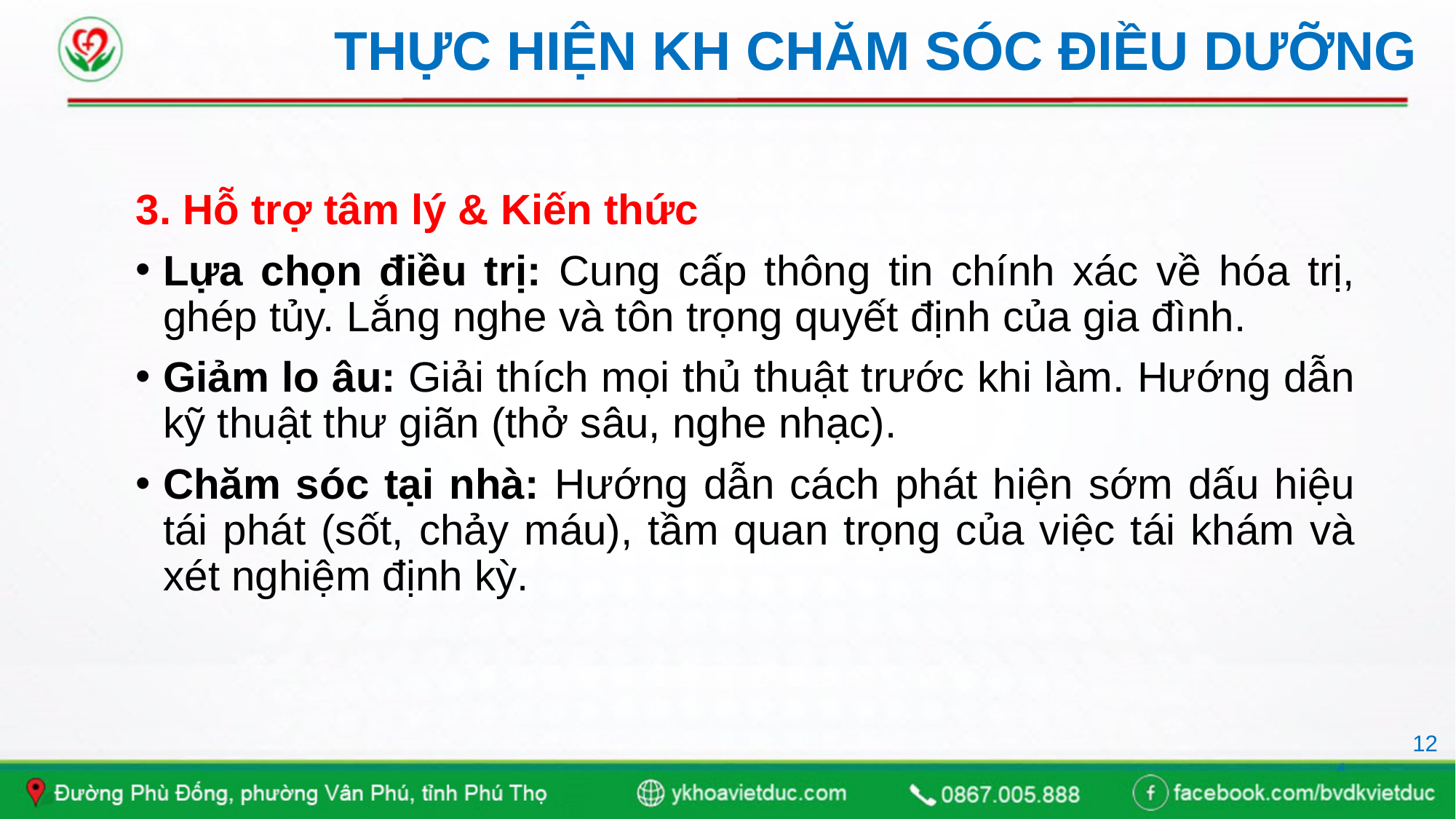

# THỰC HIỆN KH CHĂM SÓC ĐIỀU DƯỠNG
3. Hỗ trợ tâm lý & Kiến thức
Lựa chọn điều trị: Cung cấp thông tin chính xác về hóa trị, ghép tủy. Lắng nghe và tôn trọng quyết định của gia đình.
Giảm lo âu: Giải thích mọi thủ thuật trước khi làm. Hướng dẫn kỹ thuật thư giãn (thở sâu, nghe nhạc).
Chăm sóc tại nhà: Hướng dẫn cách phát hiện sớm dấu hiệu tái phát (sốt, chảy máu), tầm quan trọng của việc tái khám và xét nghiệm định kỳ.